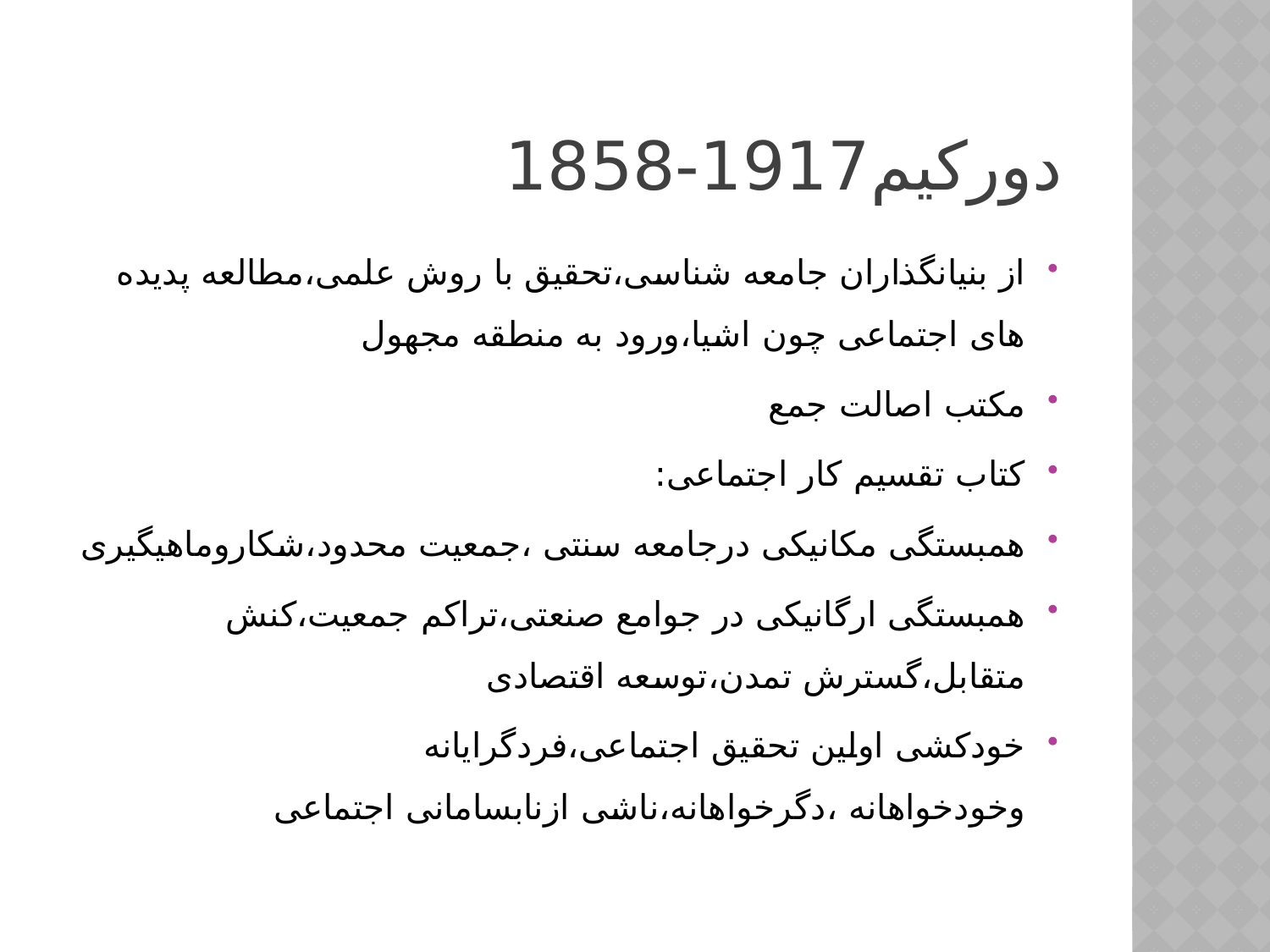

# دورکیم1917-1858
از بنیانگذاران جامعه شناسی،تحقیق با روش علمی،مطالعه پدیده های اجتماعی چون اشیا،ورود به منطقه مجهول
مکتب اصالت جمع
کتاب تقسیم کار اجتماعی:
همبستگی مکانیکی درجامعه سنتی ،جمعیت محدود،شکاروماهیگیری
همبستگی ارگانیکی در جوامع صنعتی،تراکم جمعیت،کنش متقابل،گسترش تمدن،توسعه اقتصادی
خودکشی اولین تحقیق اجتماعی،فردگرایانه وخودخواهانه ،دگرخواهانه،ناشی ازنابسامانی اجتماعی